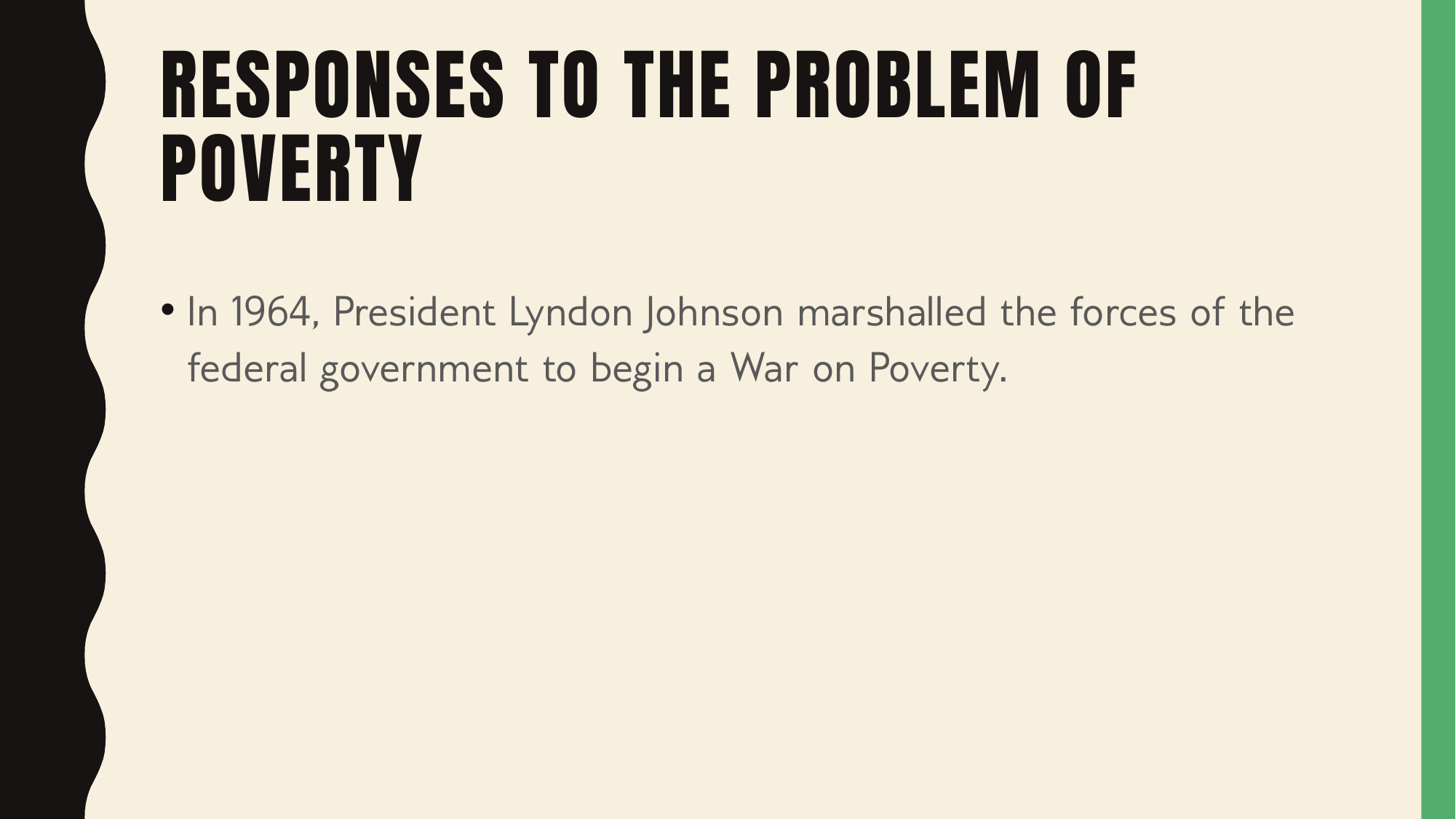

# Responses to the problem of Poverty
In 1964, President Lyndon Johnson marshalled the forces of the federal government to begin a War on Poverty.